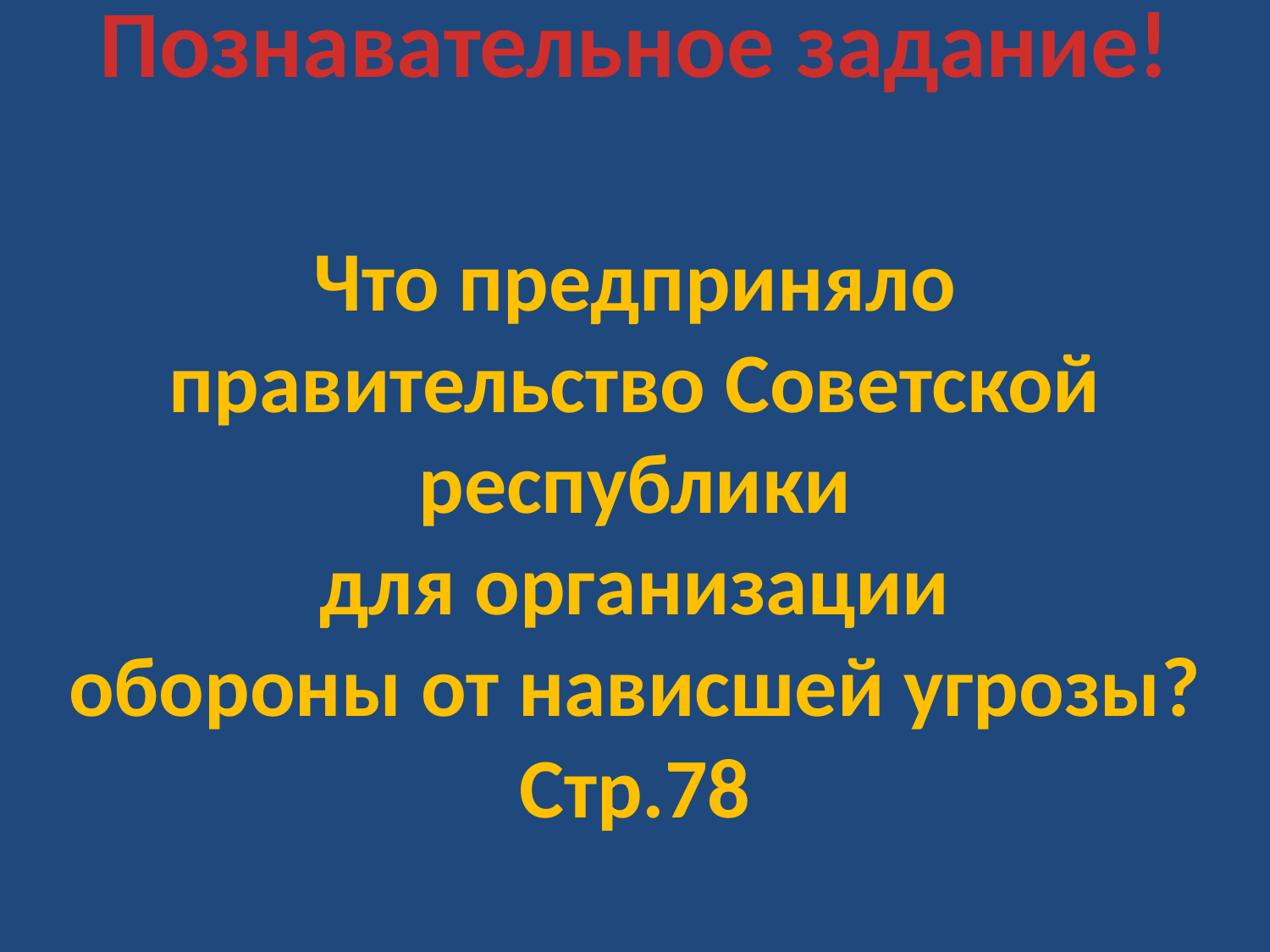

Познавательное задание!
Что предприняло правительство Советской республики
для организации
обороны от нависшей угрозы?
Стр.78